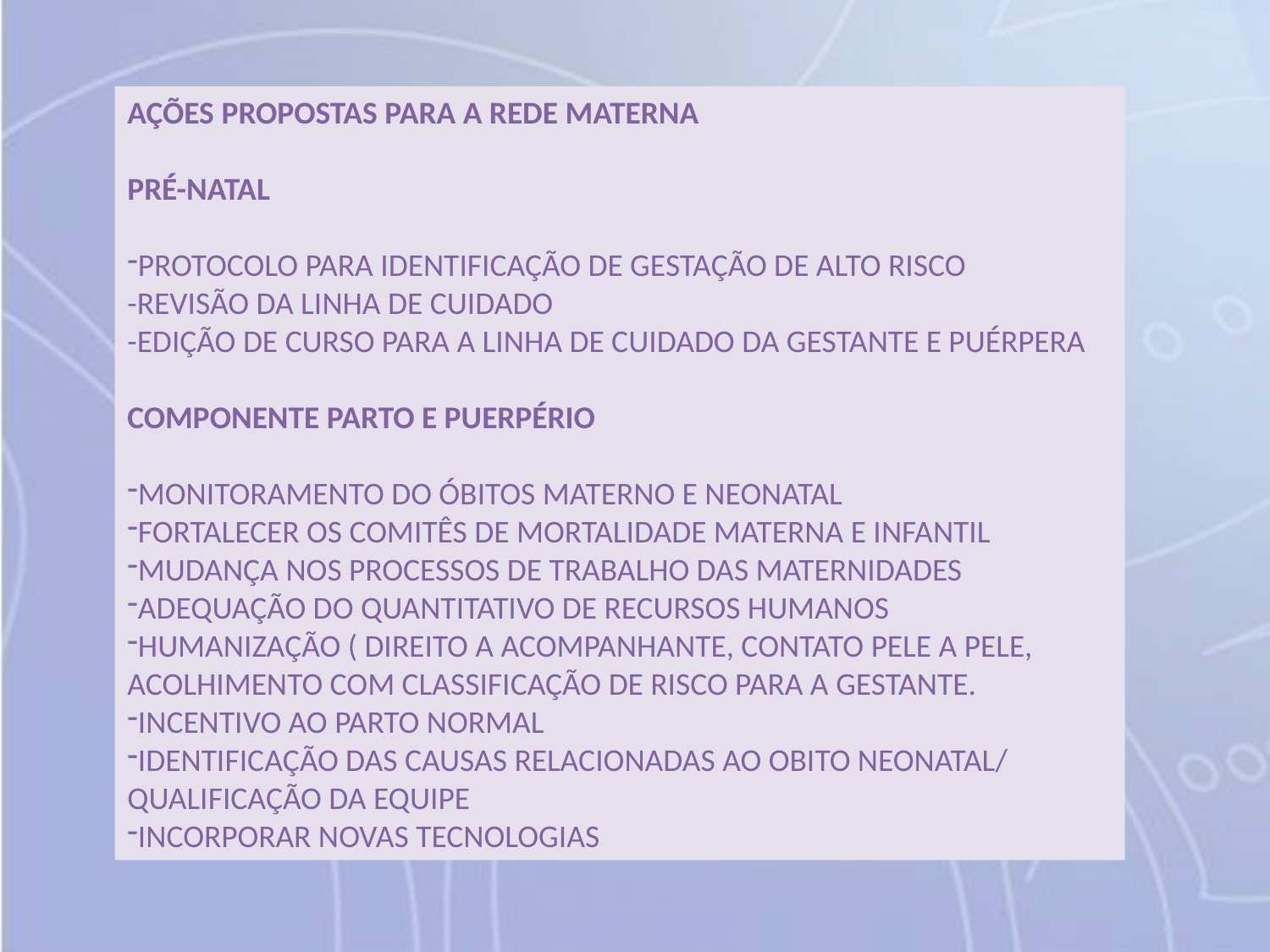

AÇÕES PROPOSTAS PARA A REDE MATERNA

PRÉ-NATAL

PROTOCOLO PARA IDENTIFICAÇÃO DE GESTAÇÃO DE ALTO RISCO
-REVISÃO DA LINHA DE CUIDADO
-EDIÇÃO DE CURSO PARA A LINHA DE CUIDADO DA GESTANTE E PUÉRPERA

COMPONENTE PARTO E PUERPÉRIO

MONITORAMENTO DO ÓBITOS MATERNO E NEONATAL
FORTALECER OS COMITÊS DE MORTALIDADE MATERNA E INFANTIL
MUDANÇA NOS PROCESSOS DE TRABALHO DAS MATERNIDADES
ADEQUAÇÃO DO QUANTITATIVO DE RECURSOS HUMANOS
HUMANIZAÇÃO ( DIREITO A ACOMPANHANTE, CONTATO PELE A PELE, ACOLHIMENTO COM CLASSIFICAÇÃO DE RISCO PARA A GESTANTE.
INCENTIVO AO PARTO NORMAL
IDENTIFICAÇÃO DAS CAUSAS RELACIONADAS AO OBITO NEONATAL/ QUALIFICAÇÃO DA EQUIPE
INCORPORAR NOVAS TECNOLOGIAS